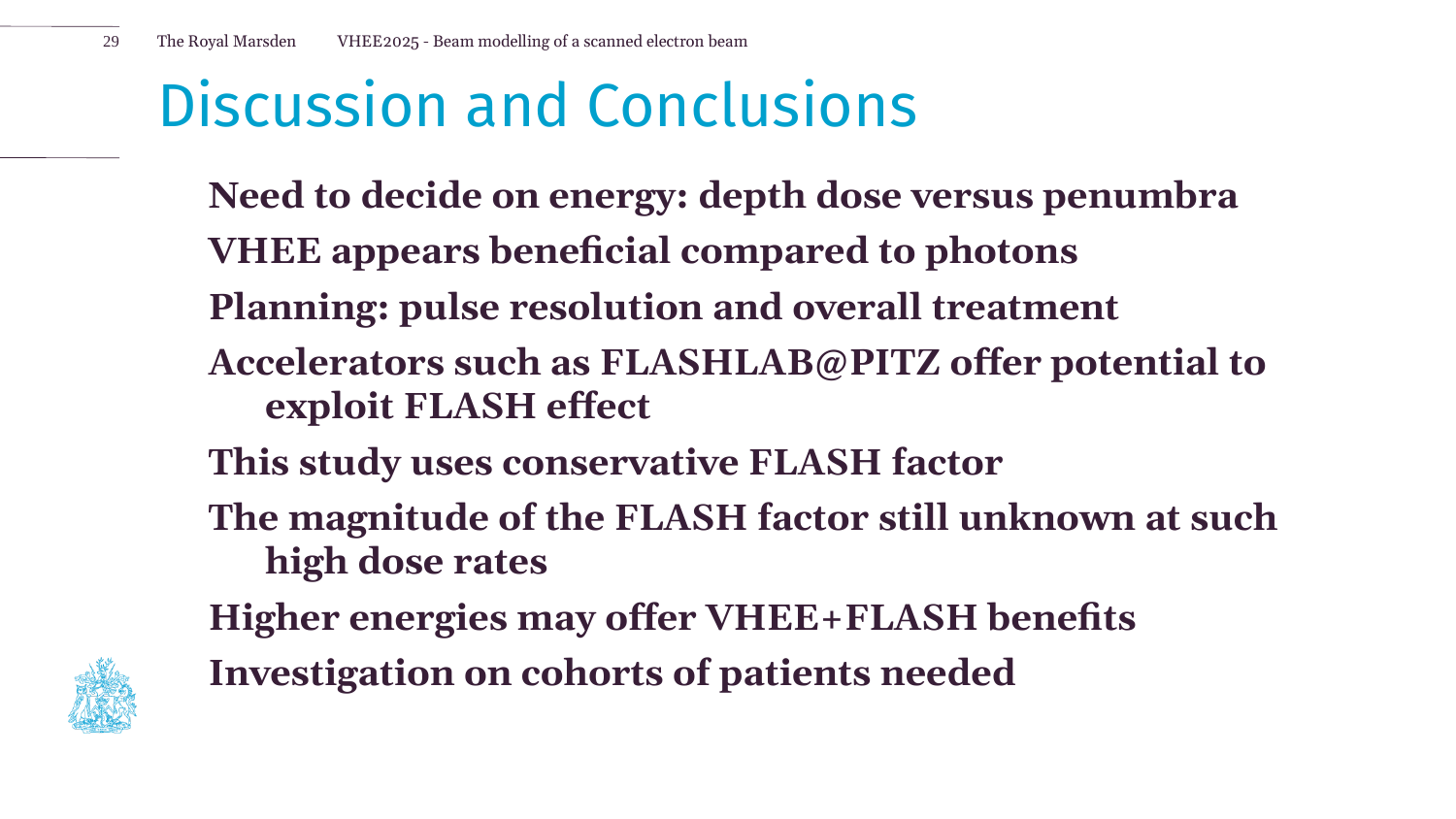

29
VHEE2025 - Beam modelling of a scanned electron beam
# Discussion and Conclusions
Need to decide on energy: depth dose versus penumbra
VHEE appears beneficial compared to photons
Planning: pulse resolution and overall treatment
Accelerators such as FLASHLAB@PITZ offer potential to exploit FLASH effect
This study uses conservative FLASH factor
The magnitude of the FLASH factor still unknown at such high dose rates
Higher energies may offer VHEE+FLASH benefits
Investigation on cohorts of patients needed